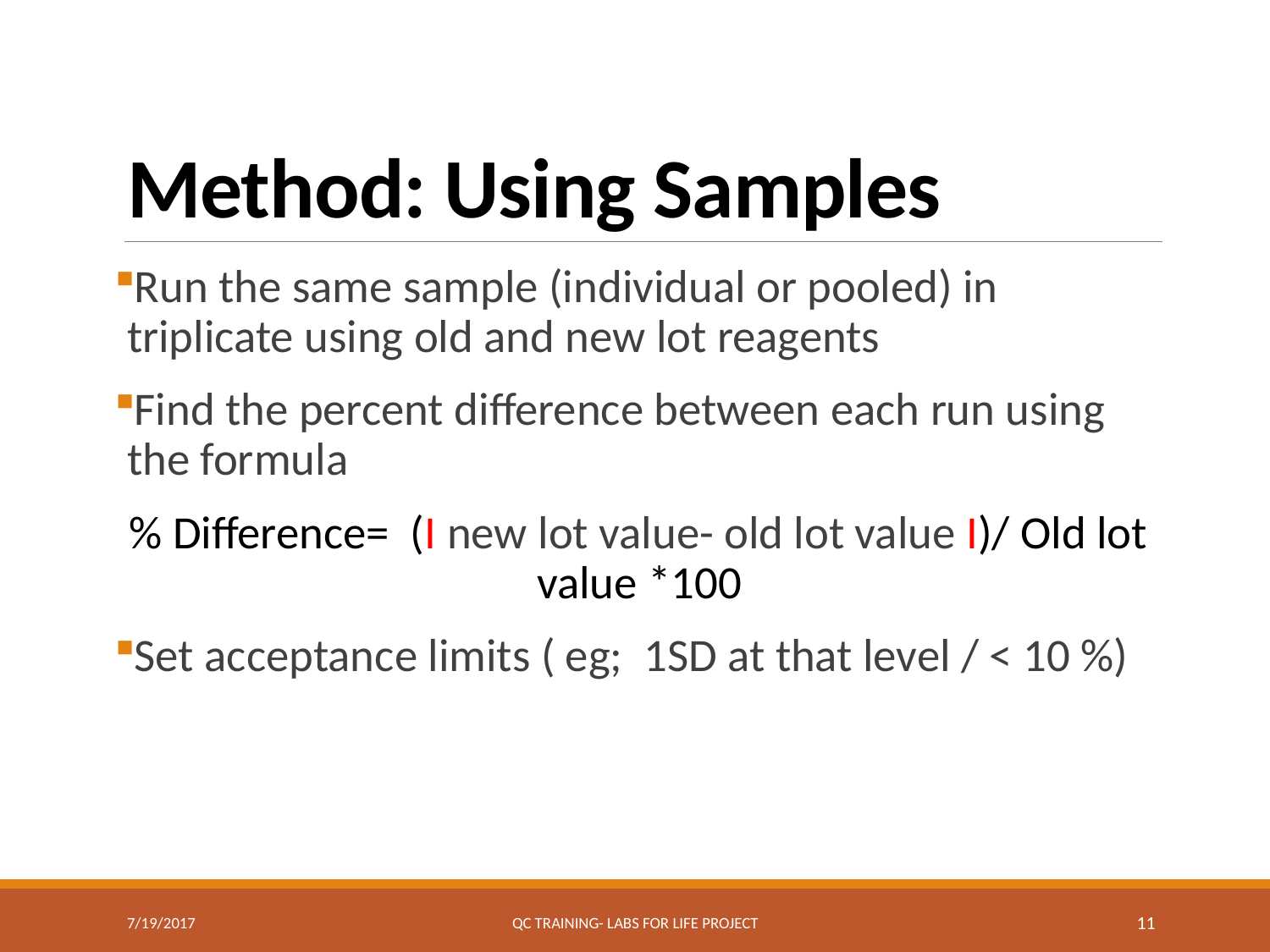

# Method: Using Samples
Run the same sample (individual or pooled) in triplicate using old and new lot reagents
Find the percent difference between each run using the formula
% Difference=  (I new lot value- old lot value I)/ Old lot value *100
Set acceptance limits ( eg;  1SD at that level / < 10 %)

7/19/2017
QC Training- Labs for Life Project
11